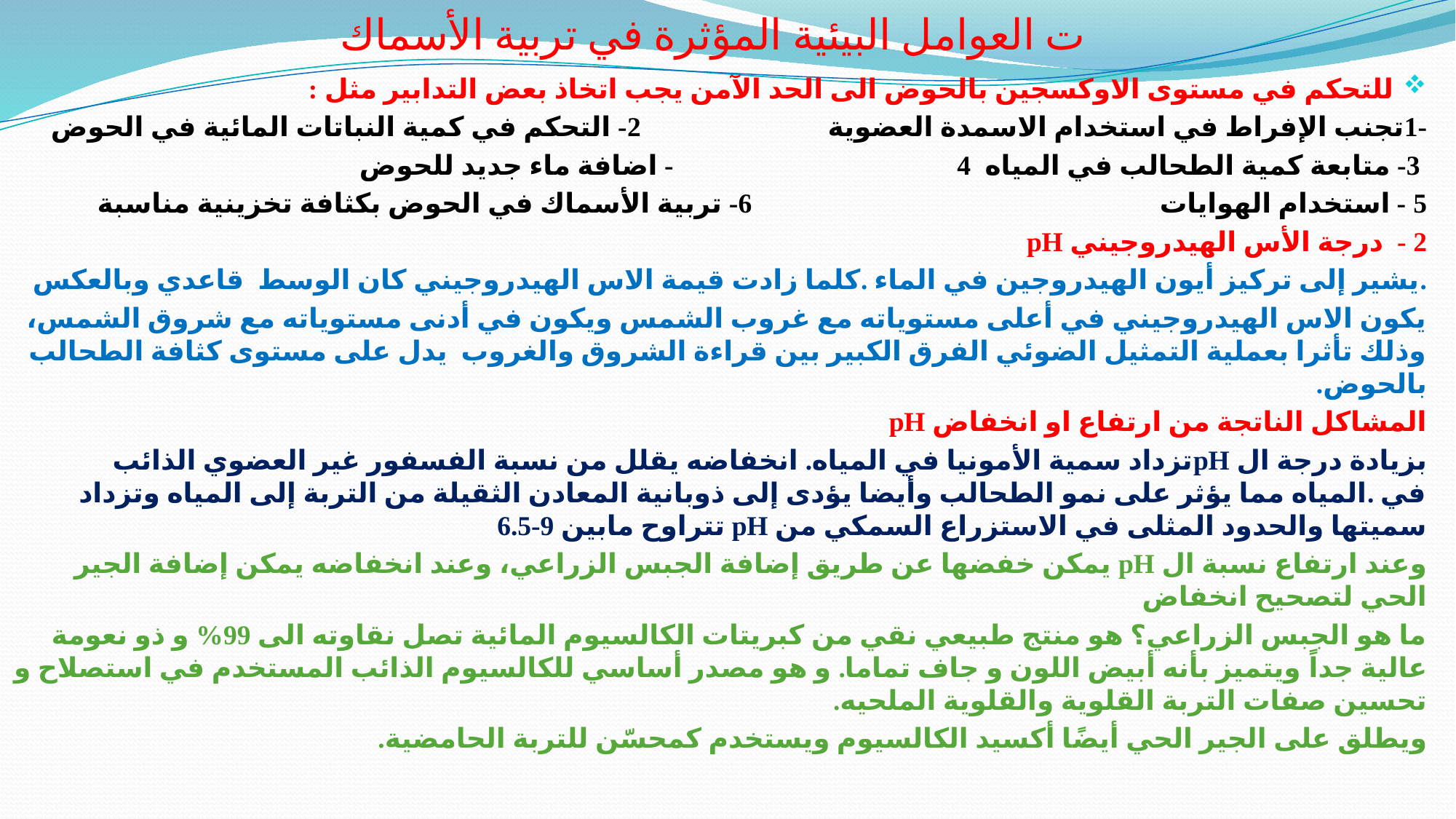

# ت العوامل البیئیة المؤثرة في تربیة الأسماك
للتحكم في مستوى الاوكسجین بالحوض الى الحد الآمن یجب اتخاذ بعض التدابیر مثل :
-1تجنب الإفراط في استخدام الاسمدة العضویة                           2- التحكم في كمیة النباتات المائیة في الحوض
 3- متابعة كمیة الطحالب في المیاه  4                                         - اضافة ماء جدید للحوض
5 - استخدام الهوایات                                                           6- تربیة الأسماك في الحوض بكثافة تخزینیة مناسبة
2 -  درجة الأس الهیدروجیني pH
یشیر إلى تركیز أیون الهیدروجین في الماء .كلما زادت قیمة الاس الهیدروجیني كان الوسط  قاعدي وبالعكس.
یكون الاس الهیدروجیني في أعلى مستویاته مع غروب الشمس ویكون في أدنى مستویاته مع شروق الشمس، وذلك تأثرا بعملیة التمثیل الضوئي الفرق الكبیر بین قراءة الشروق والغروب  یدل على مستوى كثافة الطحالب بالحوض.
المشاكل الناتجة من ارتفاع او انخفاض pH
بزیادة درجة ال pHتزداد سمیة الأمونیا في المیاه. انخفاضه یقلل من نسبة الفسفور غیر العضوي الذائب في .المیاه مما یؤثر على نمو الطحالب وأیضا یؤدى إلى ذوبانیة المعادن الثقیلة من التربة إلى المیاه وتزداد سمیتها والحدود المثلى في الاستزراع السمكي من pH تتراوح مابين 9-6.5
وعند ارتفاع نسبة ال pH یمكن خفضها عن طریق إضافة الجبس الزراعي، وعند انخفاضه یمكن إضافة الجیر الحي لتصحیح انخفاض
ما هو الجبس الزراعي؟ هو منتج طبيعي نقي من كبريتات الكالسيوم المائية تصل نقاوته الى 99% و ذو نعومة عالية جداً ويتميز بأنه أبيض اللون و جاف تماما. و هو مصدر أساسي للكالسيوم الذائب المستخدم في استصلاح و تحسين صفات التربة القلوية والقلوية الملحيه.
ويطلق على الجير الحي أيضًا أكسيد الكالسيوم ويستخدم كمحسّن للتربة الحامضية.